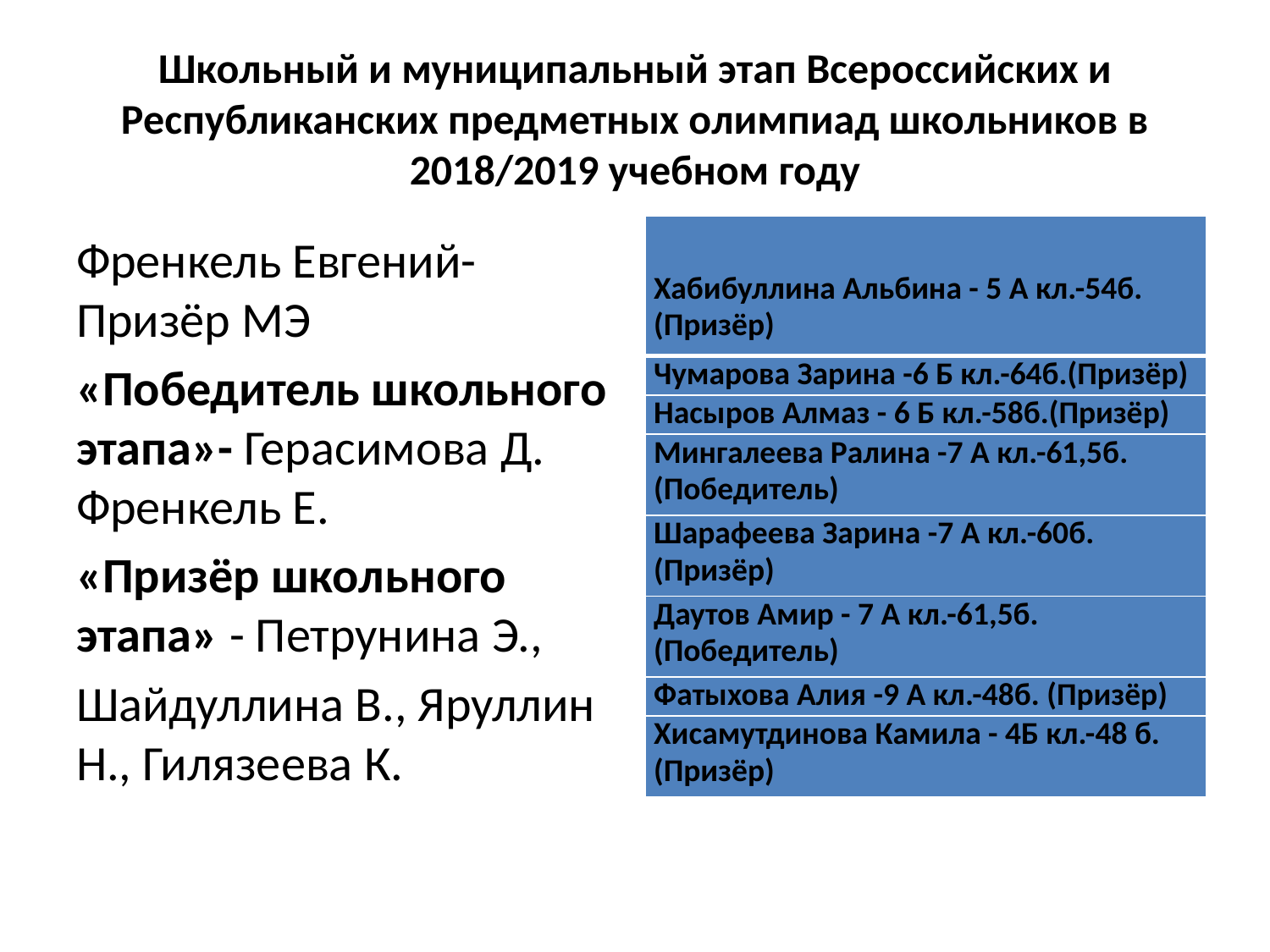

# Школьный и муниципальный этап Всероссийских и Республиканских предметных олимпиад школьников в 2018/2019 учебном году
| Хабибуллина Альбина - 5 А кл.-54б. (Призёр) |
| --- |
| Чумарова Зарина -6 Б кл.-64б.(Призёр) |
| Насыров Алмаз - 6 Б кл.-58б.(Призёр) |
| Мингалеева Ралина -7 А кл.-61,5б. (Победитель) |
| Шарафеева Зарина -7 А кл.-60б. (Призёр) |
| Даутов Амир - 7 А кл.-61,5б. (Победитель) |
| Фатыхова Алия -9 А кл.-48б. (Призёр) |
| Хисамутдинова Камила - 4Б кл.-48 б. (Призёр) |
Френкель Евгений- Призёр МЭ
«Победитель школьного этапа»- Герасимова Д. Френкель Е.
«Призёр школьного этапа» - Петрунина Э.,
Шайдуллина В., Яруллин Н., Гилязеева К.